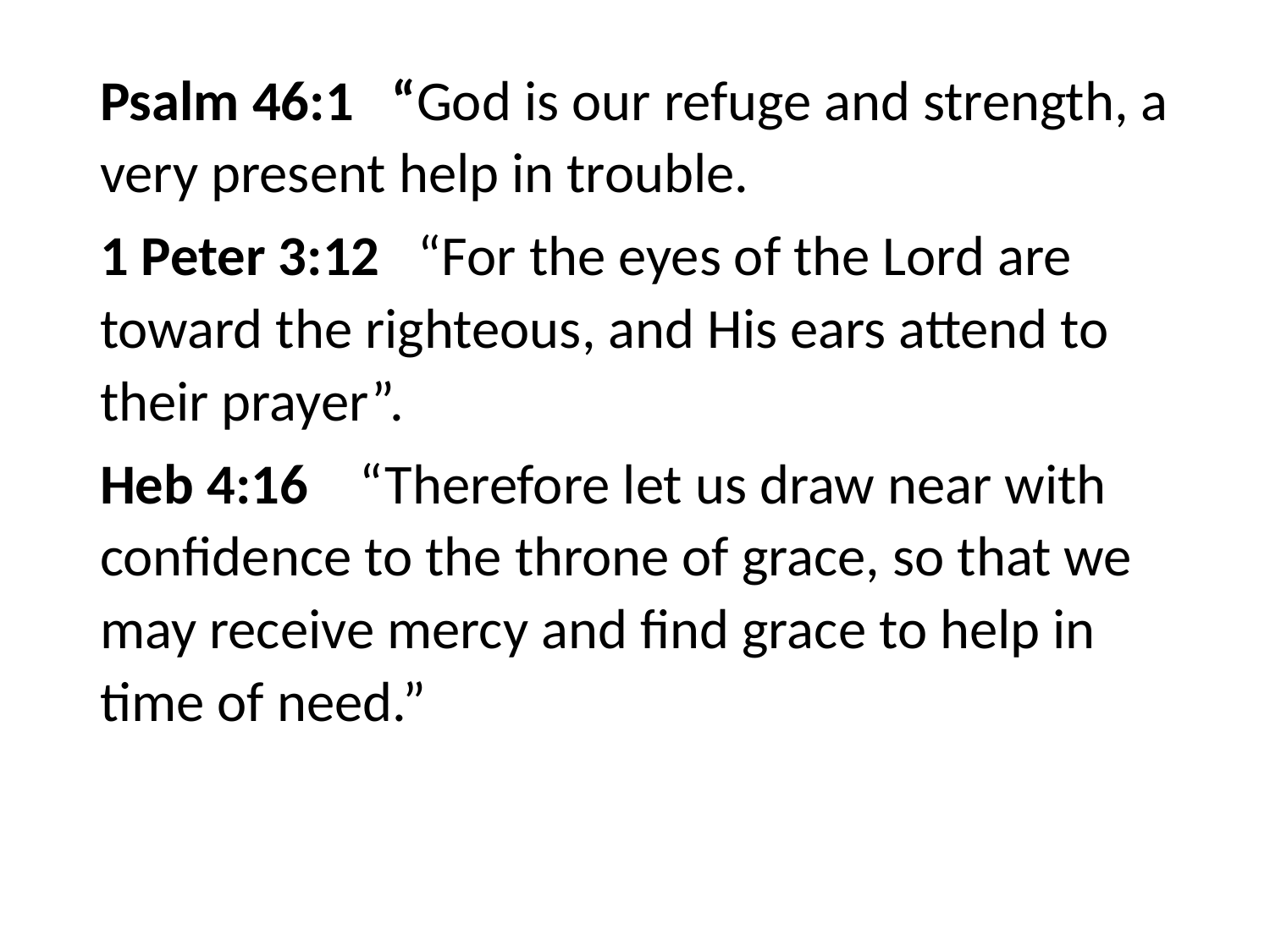

#
Psalm 46:1   “God is our refuge and strength, a very present help in trouble.
1 Peter 3:12   “For the eyes of the Lord are toward the righteous, and His ears attend to their prayer”.
Heb 4:16    “Therefore let us draw near with confidence to the throne of grace, so that we may receive mercy and find grace to help in time of need.”